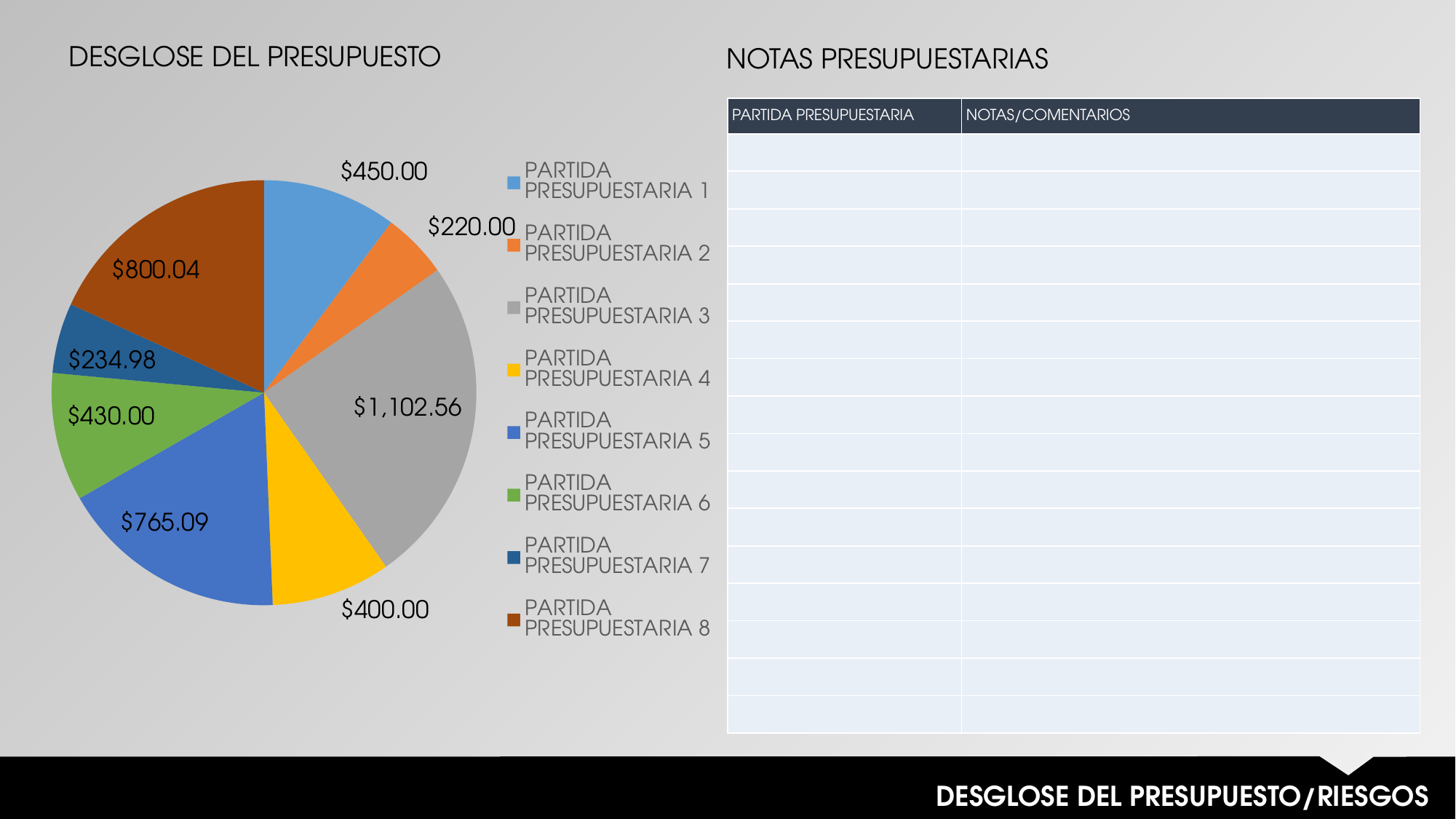

### Chart

| Category | CANTIDAD GASTADA  |
|---|---|
| PARTIDA PRESUPUESTARIA 1 | 450.0 |
| PARTIDA PRESUPUESTARIA 2 | 220.0 |
| PARTIDA PRESUPUESTARIA 3 | 1102.56 |
| PARTIDA PRESUPUESTARIA 4 | 400.0 |
| PARTIDA PRESUPUESTARIA 5 | 765.09 |
| PARTIDA PRESUPUESTARIA 6 | 430.0 |
| PARTIDA PRESUPUESTARIA 7 | 234.98 |
| PARTIDA PRESUPUESTARIA 8 | 800.04 |
DESGLOSE DEL PRESUPUESTO
NOTAS PRESUPUESTARIAS
| PARTIDA PRESUPUESTARIA | NOTAS/COMENTARIOS |
| --- | --- |
|  |  |
|  |  |
|  |  |
|  |  |
|  |  |
|  |  |
|  |  |
|  |  |
|  |  |
|  |  |
|  |  |
|  |  |
|  |  |
|  |  |
|  |  |
|  |  |

DESGLOSE DEL PRESUPUESTO/RIESGOS